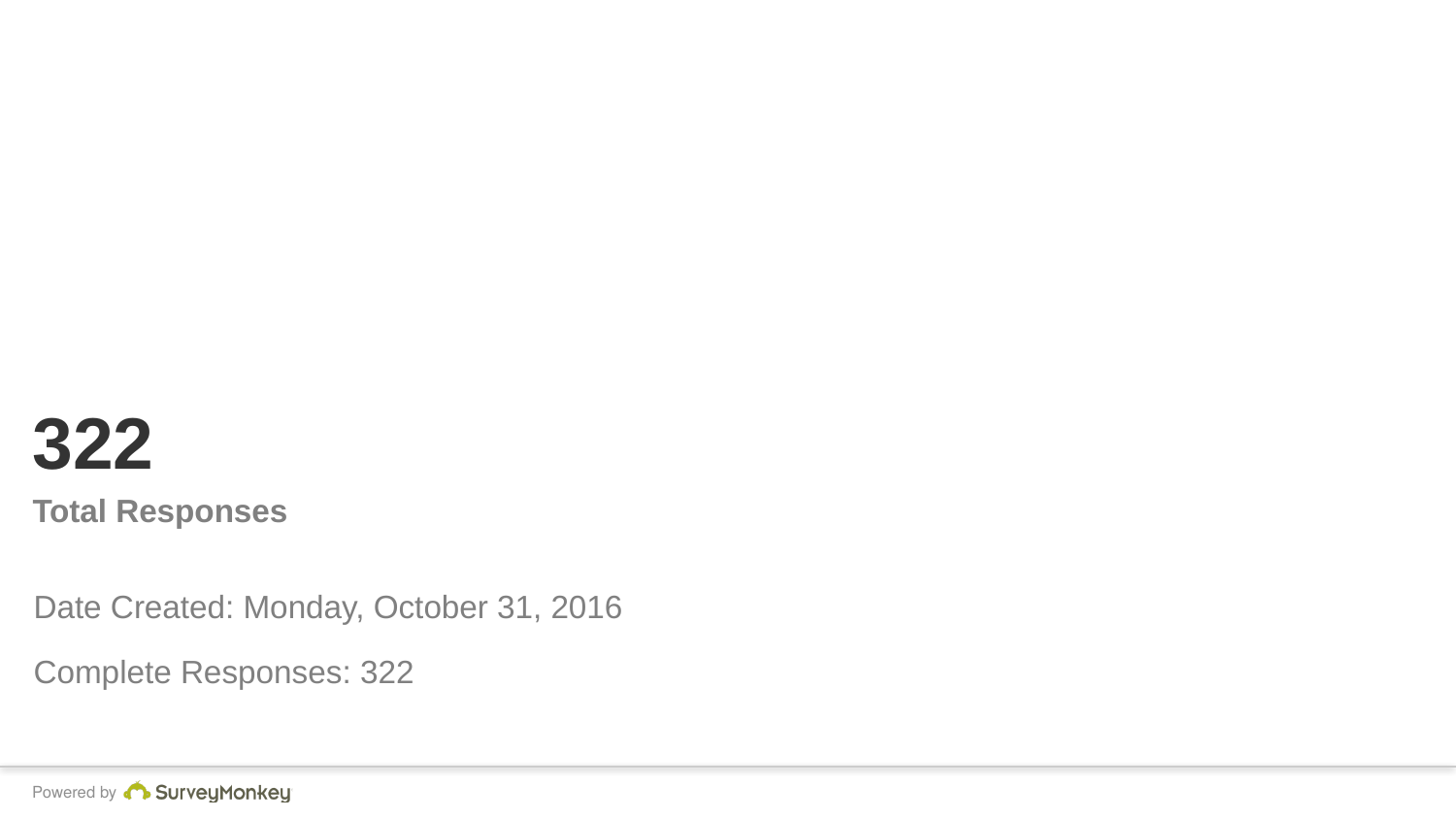

# 322
Total Responses
Date Created: Monday, October 31, 2016
Complete Responses: 322